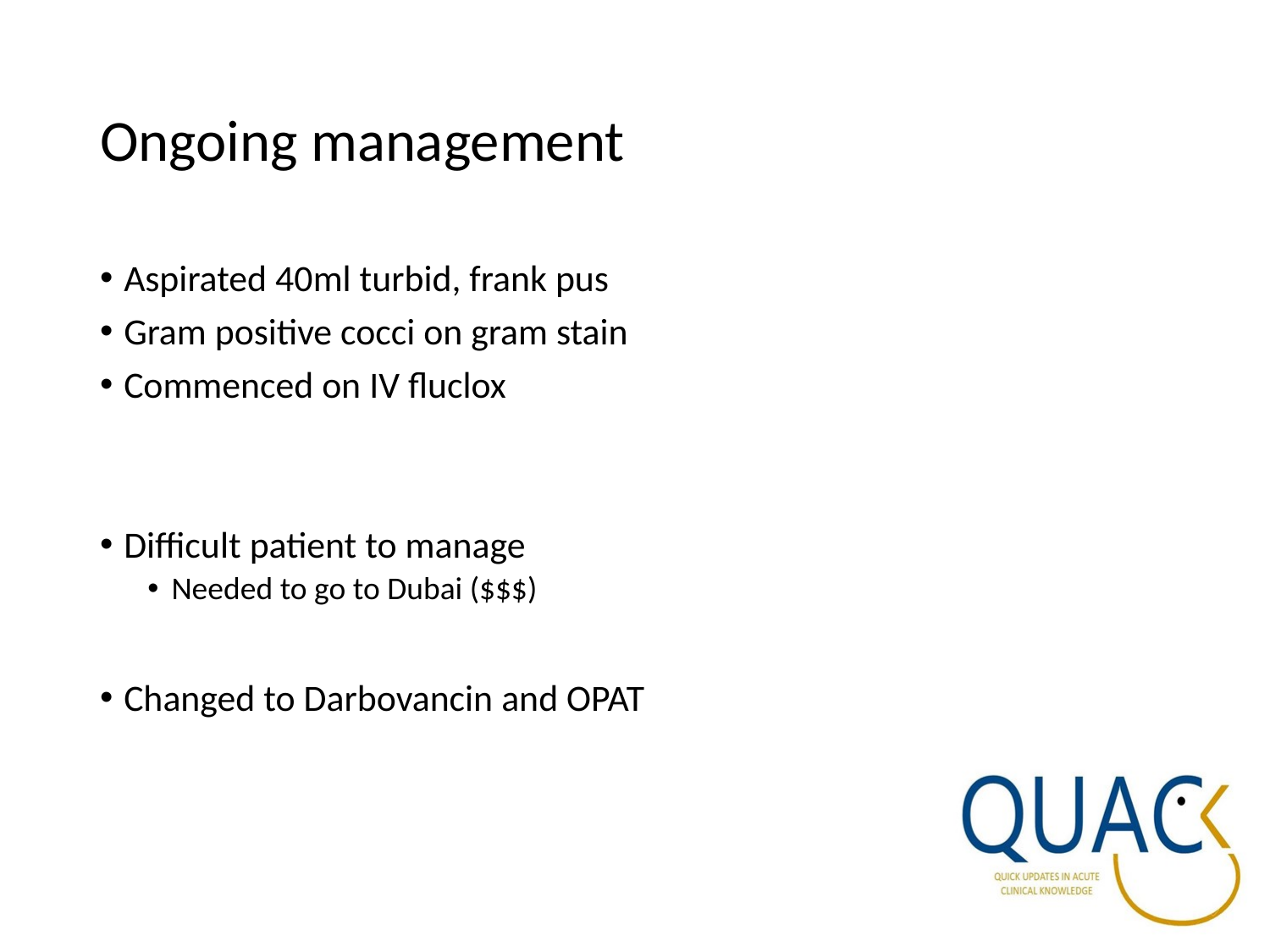

# Ongoing management
Aspirated 40ml turbid, frank pus
Gram positive cocci on gram stain
Commenced on IV fluclox

Difficult patient to manage
Needed to go to Dubai ($$$)

Changed to Darbovancin and OPAT